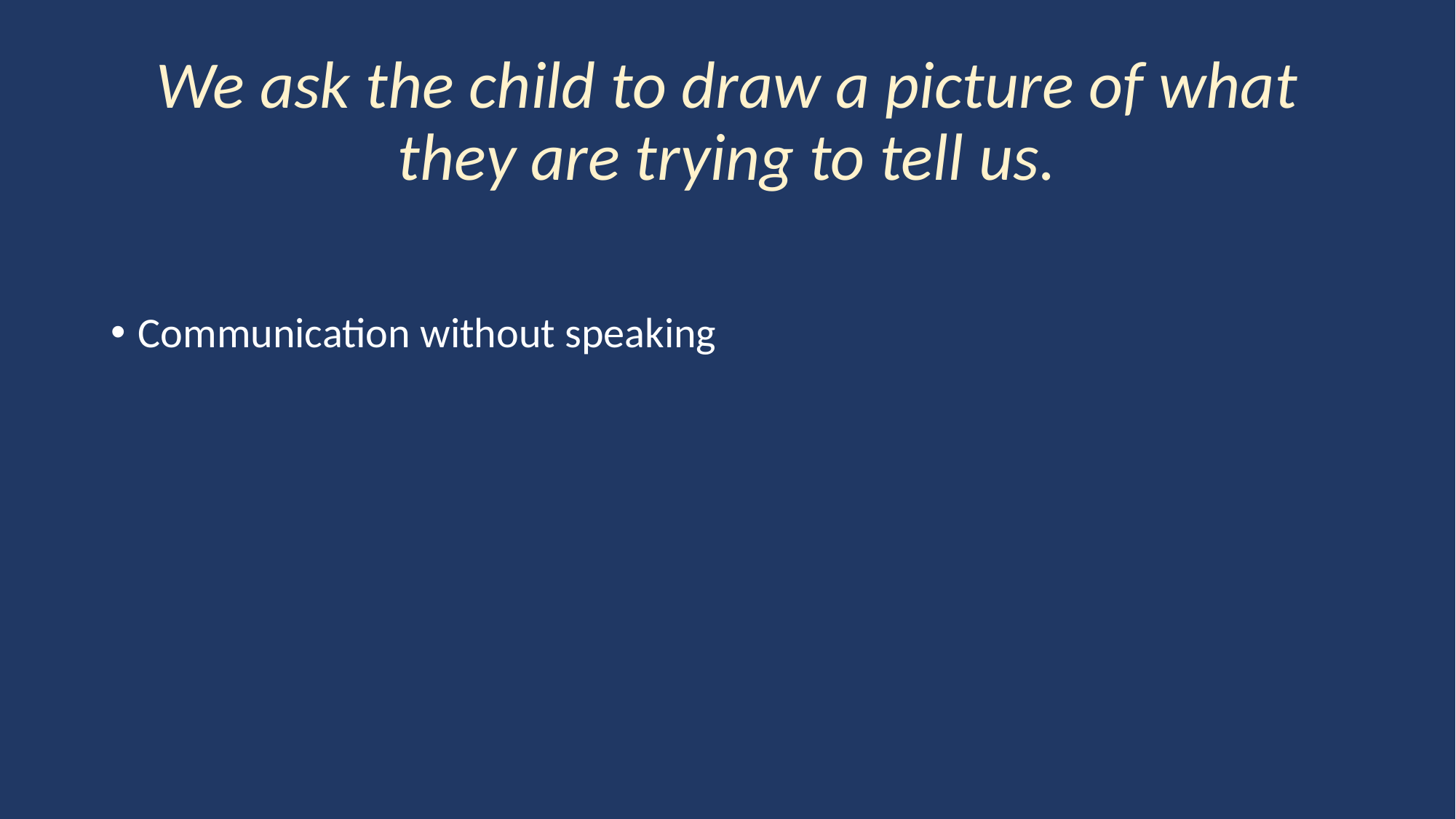

# We ask the child to draw a picture of what they are trying to tell us.
Communication without speaking